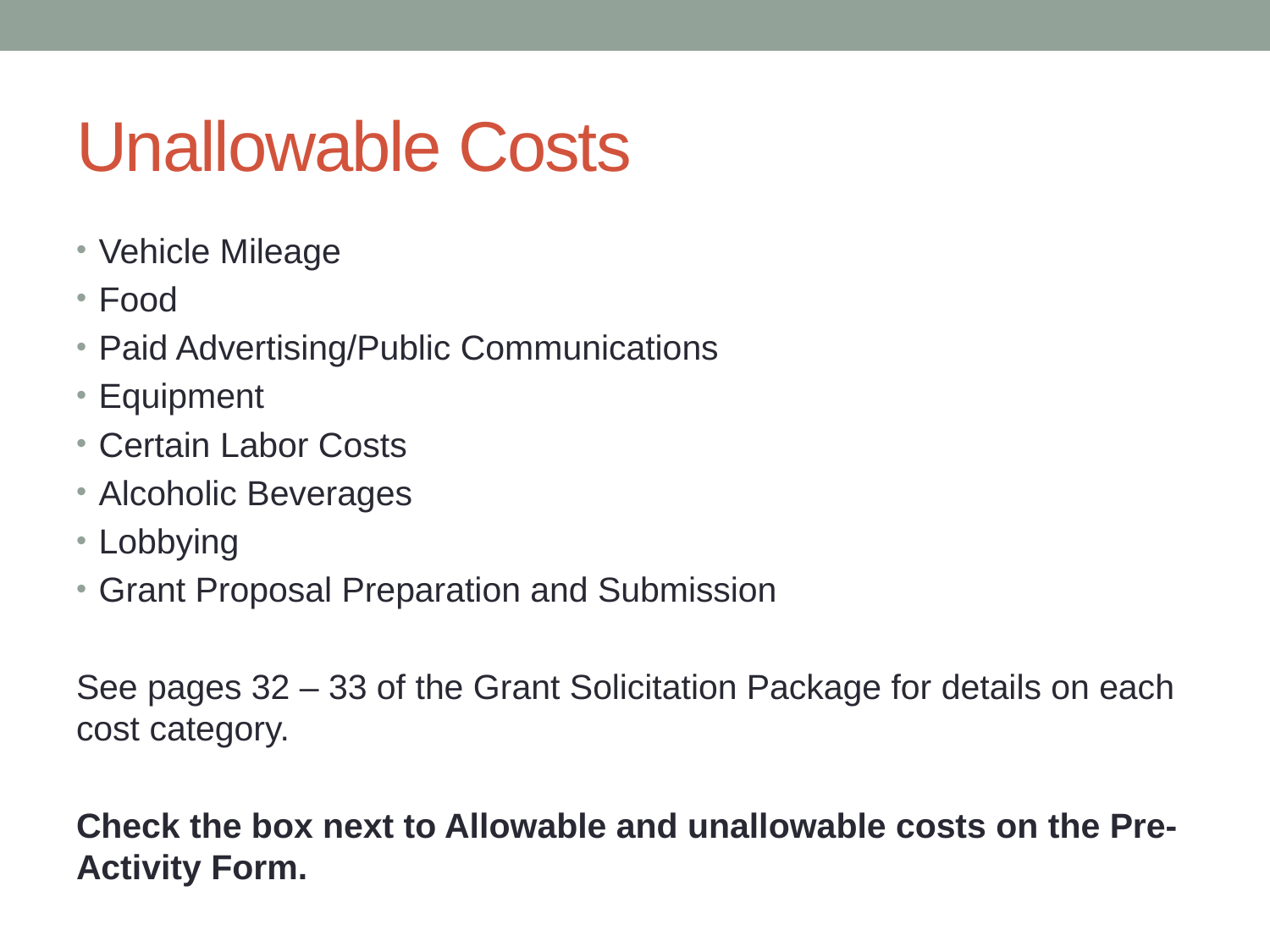

# Unallowable Costs
Vehicle Mileage
Food
Paid Advertising/Public Communications
Equipment
Certain Labor Costs
Alcoholic Beverages
Lobbying
Grant Proposal Preparation and Submission

See pages 32 – 33 of the Grant Solicitation Package for details on each cost category.

Check the box next to Allowable and unallowable costs on the Pre-Activity Form.